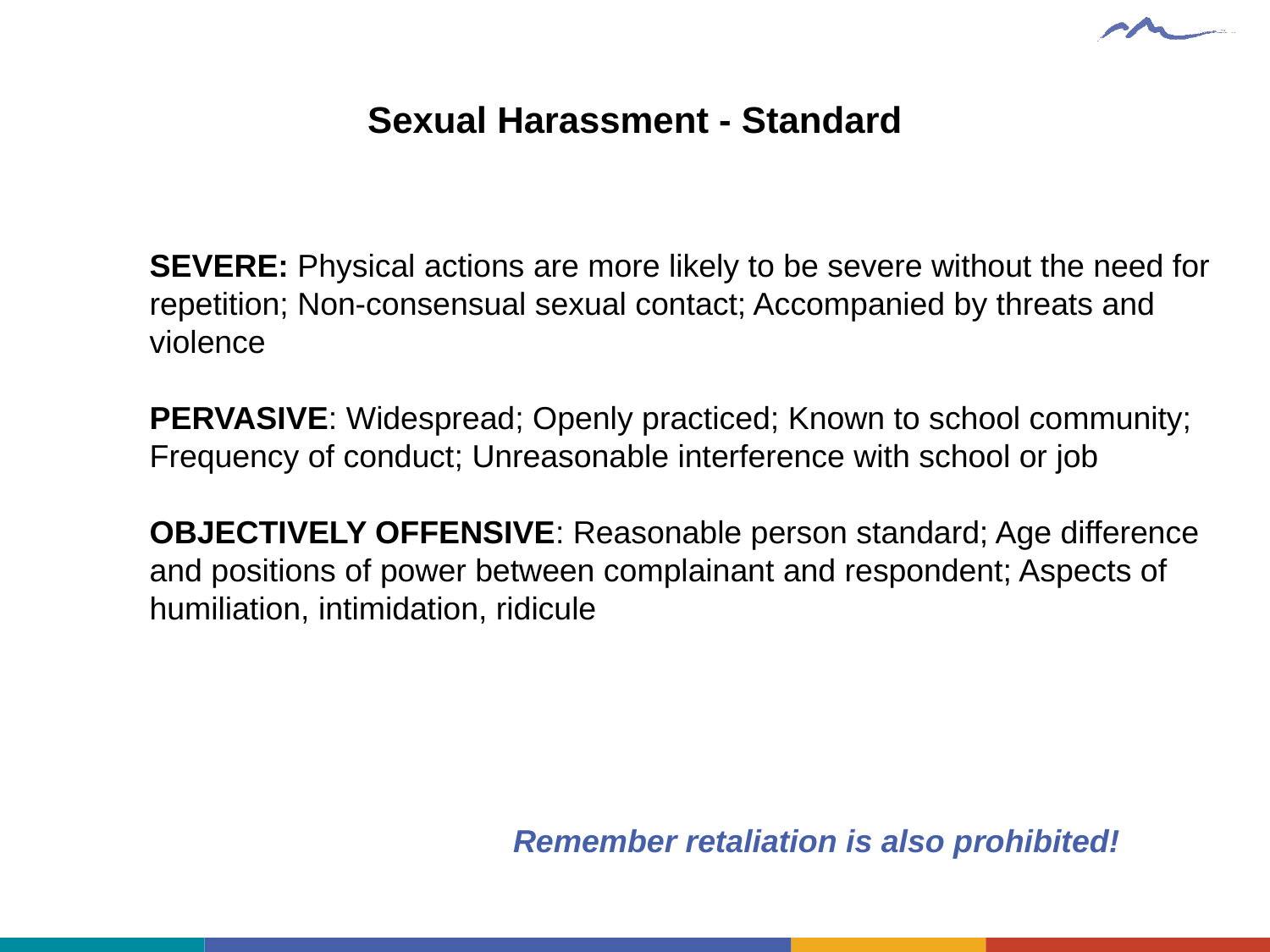

# Sexual Harassment - Standard
SEVERE: Physical actions are more likely to be severe without the need for repetition; Non-consensual sexual contact; Accompanied by threats and violence

PERVASIVE: Widespread; Openly practiced; Known to school community; Frequency of conduct; Unreasonable interference with school or job

OBJECTIVELY OFFENSIVE: Reasonable person standard; Age difference and positions of power between complainant and respondent; Aspects of humiliation, intimidation, ridicule

Remember retaliation is also prohibited!